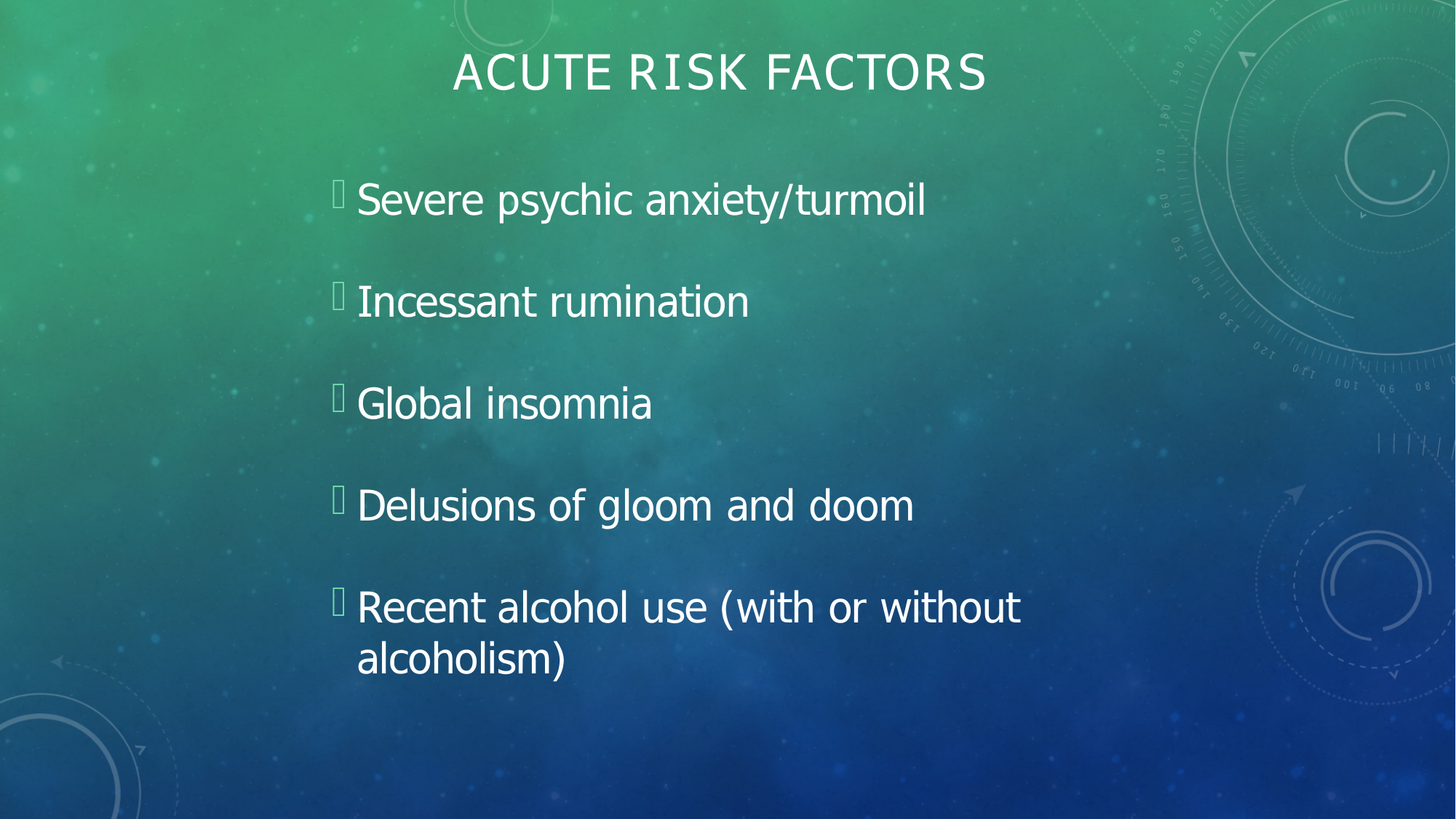

ACUTE RISK FACTORS

Severe psychic anxiety/turmoil

Incessant rumination

Global insomnia

Delusions of gloom and doom

Recent alcohol use (with or without    	alcoholism)